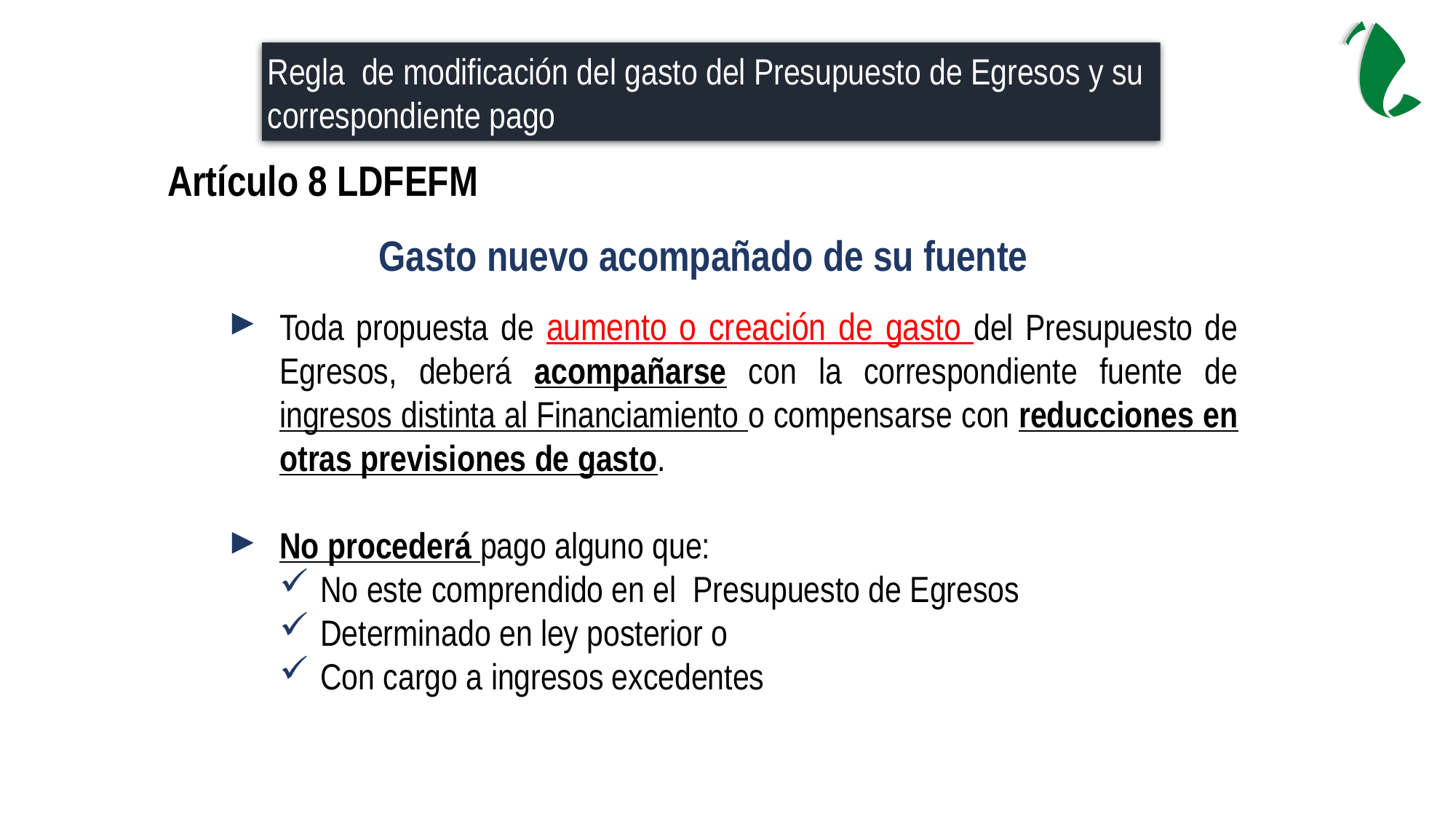

Regla  de modificación del gasto del Presupuesto de Egresos y su correspondiente pago
Artículo 8 LDFEFM
Gasto nuevo acompañado de su fuente
Toda propuesta de aumento o creación de gasto del Presupuesto de Egresos, deberá acompañarse con la correspondiente fuente de ingresos distinta al Financiamiento o compensarse con reducciones en otras previsiones de gasto.

No procederá pago alguno que:
No este comprendido en el  Presupuesto de Egresos
Determinado en ley posterior o
Con cargo a ingresos excedentes